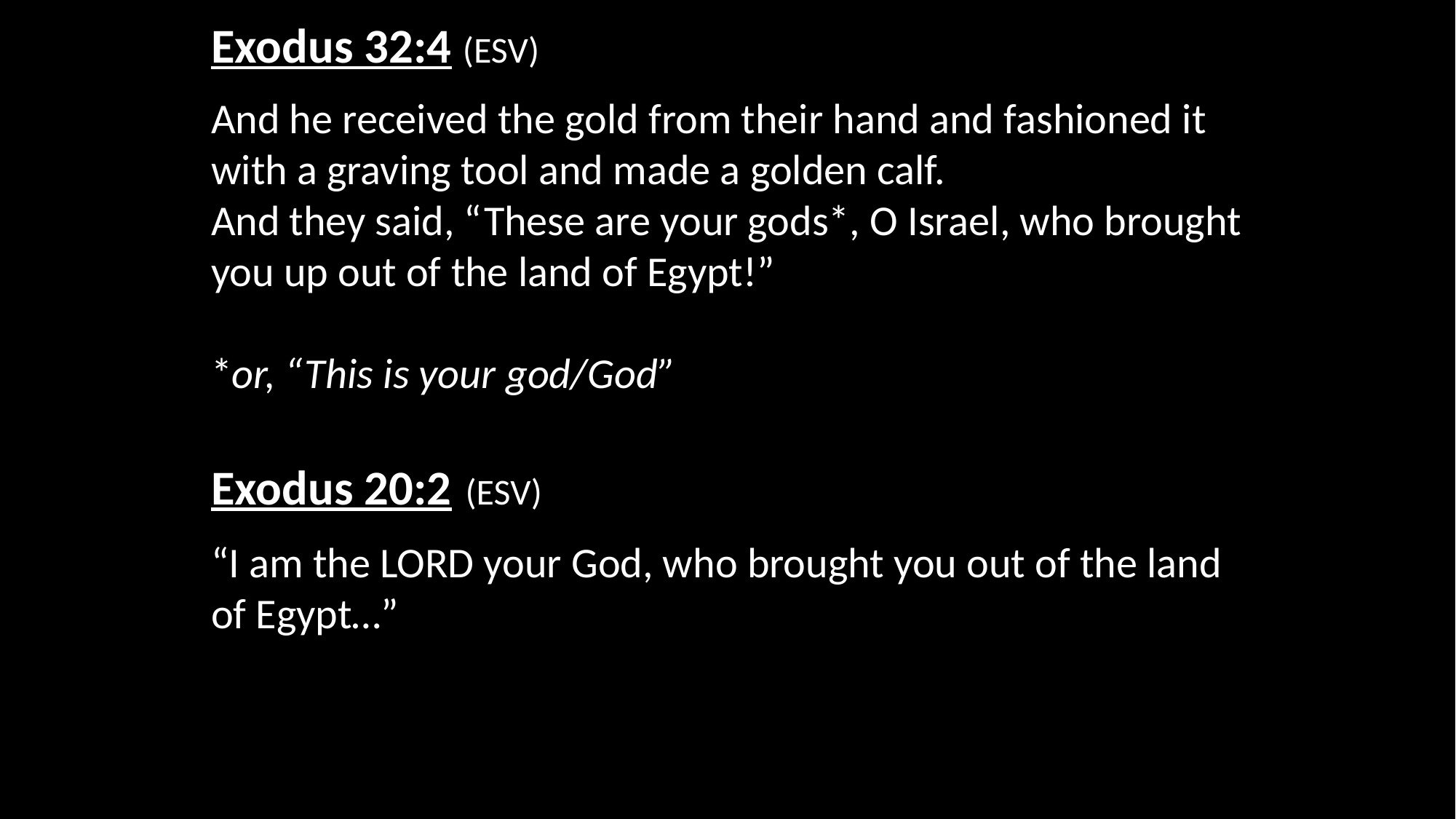

Exodus 32:4 (ESV)
And he received the gold from their hand and fashioned it with a graving tool and made a golden calf.
And they said, “These are your gods*, O Israel, who brought you up out of the land of Egypt!”

*or, “This is your god/God”

Exodus 20:2 (ESV)
“I am the LORD your God, who brought you out of the land of Egypt…”